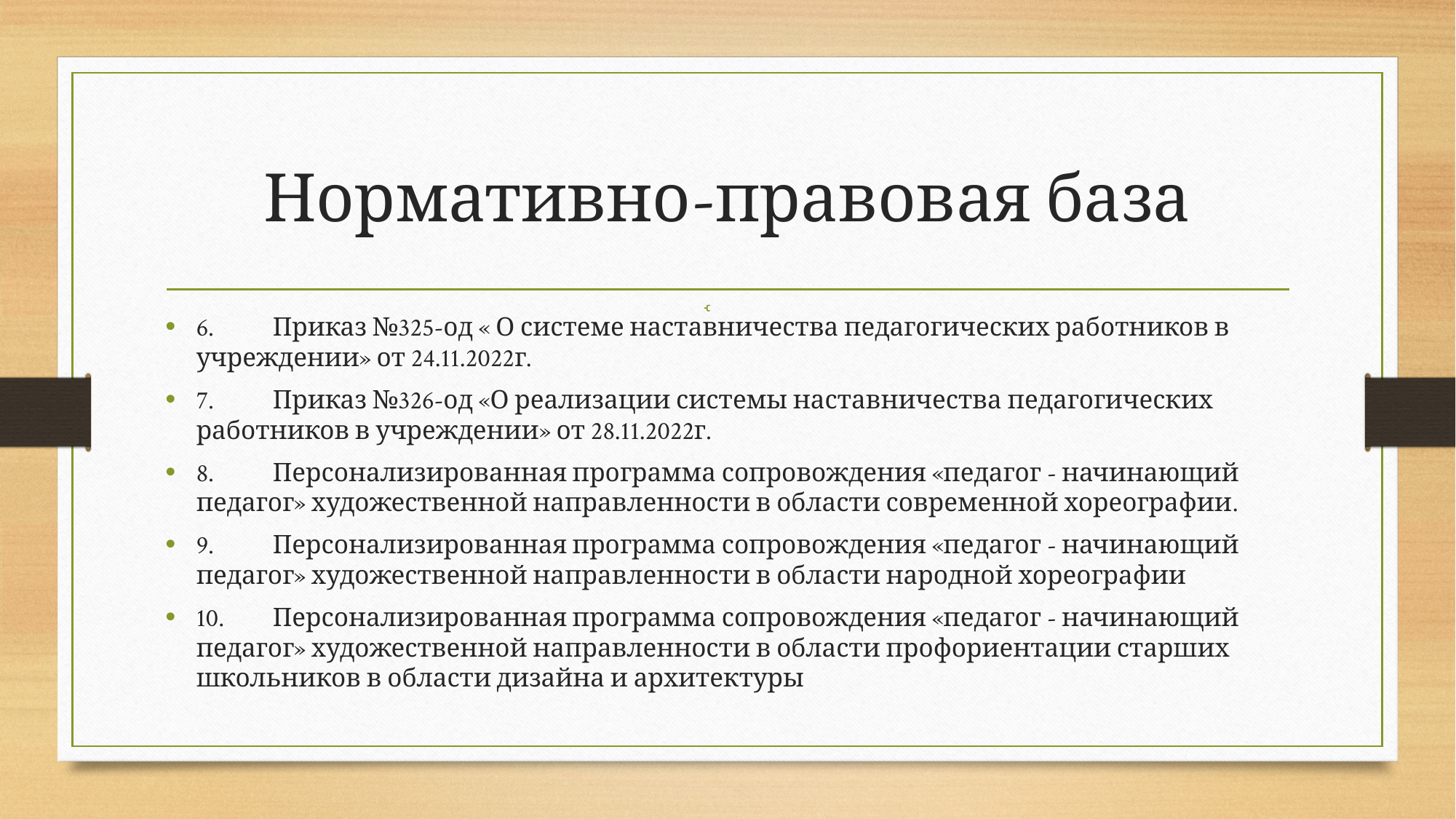

# Нормативно-правовая база
6.	Приказ №325-од « О системе наставничества педагогических работников в учреждении» от 24.11.2022г.
7.	Приказ №326-од «О реализации системы наставничества педагогических работников в учреждении» от 28.11.2022г.
8.	Персонализированная программа сопровождения «педагог - начинающий педагог» художественной направленности в области современной хореографии.
9.	Персонализированная программа сопровождения «педагог - начинающий педагог» художественной направленности в области народной хореографии
10.	Персонализированная программа сопровождения «педагог - начинающий педагог» художественной направленности в области профориентации старших школьников в области дизайна и архитектуры